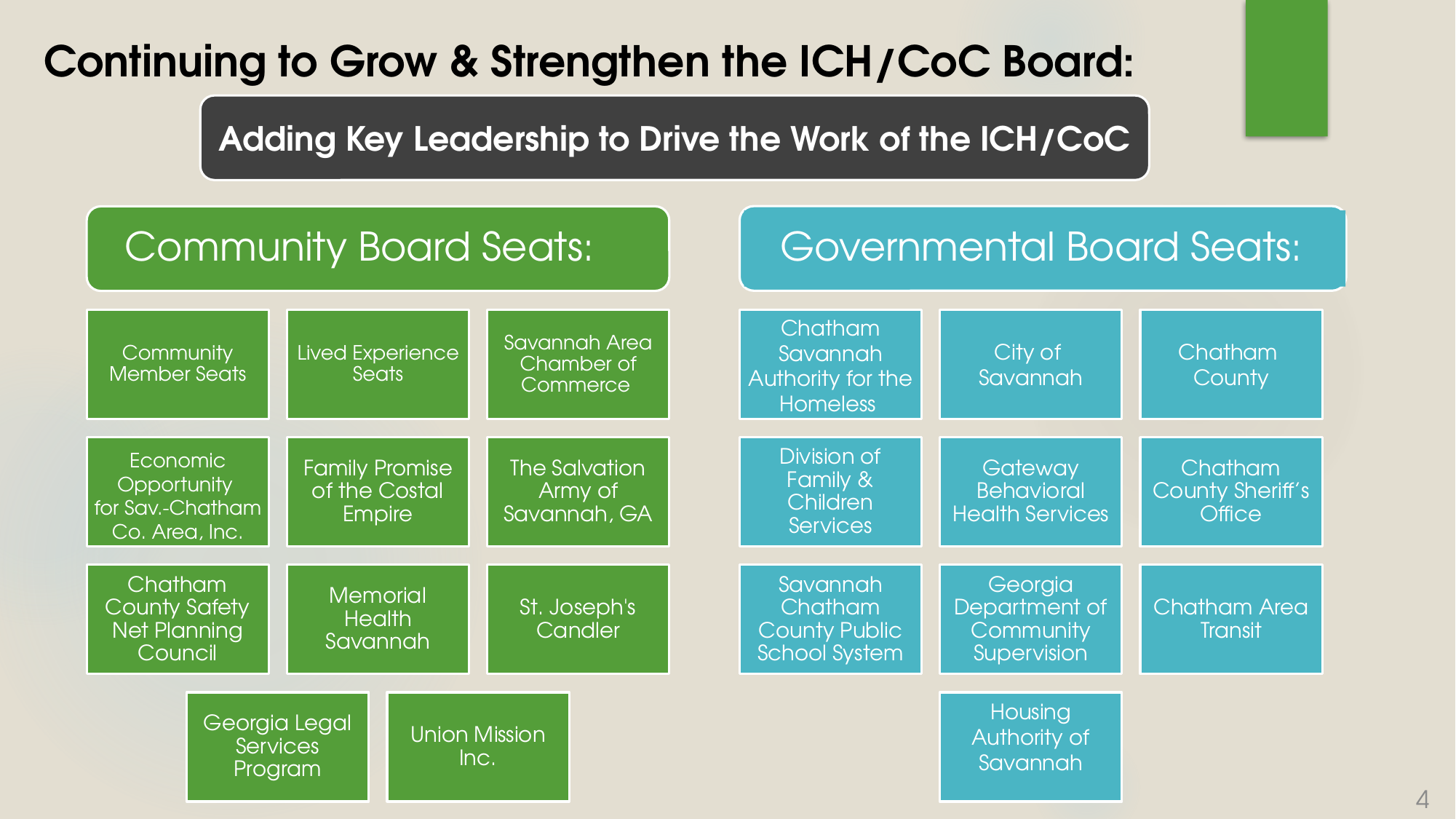

Continuing to Grow & Strengthen the ICH/CoC Board:
Adding Key Leadership to Drive the Work of the ICH/CoC

Governmental Board Seats:

Community Board Seats:
Community Member Seats
Lived Experience Seats
Savannah Area Chamber of Commerce

Economic Opportunity
for Sav.-Chatham Co. Area, Inc.

Family Promise of the Costal Empire
The Salvation Army of Savannah, GA
Chatham County Safety Net Planning Council
Memorial Health Savannah
St. Joseph's Candler
Georgia Legal Services Program
Union Mission Inc.

Chatham Savannah Authority for the Homeless

City of
Savannah

Chatham
County

Division of Family & Children Services
Gateway Behavioral Health Services
Chatham County Sheriff’s Office
Savannah Chatham County Public School System
Georgia Department of Community Supervision
Chatham Area Transit
Housing Authority of Savannah

4